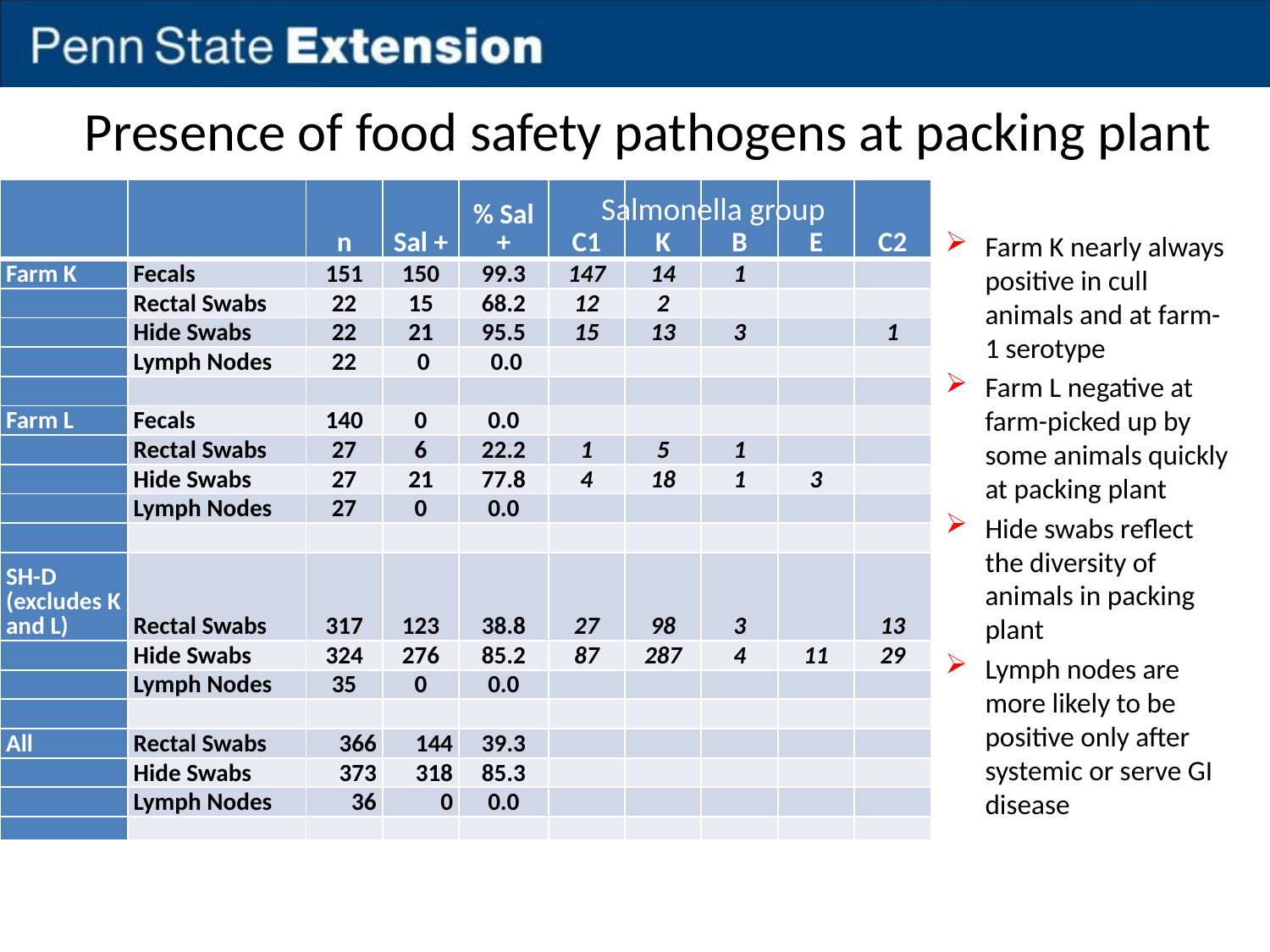

# Presence of food safety pathogens at packing plant

|  |  | n | Sal + | % Sal + | C1 | K | B | E | C2 |
| --- | --- | --- | --- | --- | --- | --- | --- | --- | --- |
| Farm K | Fecals | 151 | 150 | 99.3 | 147 | 14 | 1 |  |  |
|  | Rectal Swabs | 22 | 15 | 68.2 | 12 | 2 |  |  |  |
|  | Hide Swabs | 22 | 21 | 95.5 | 15 | 13 | 3 |  | 1 |
|  | Lymph Nodes | 22 | 0 | 0.0 |  |  |  |  |  |
|  |  |  |  |  |  |  |  |  |  |
| Farm L | Fecals | 140 | 0 | 0.0 |  |  |  |  |  |
|  | Rectal Swabs | 27 | 6 | 22.2 | 1 | 5 | 1 |  |  |
|  | Hide Swabs | 27 | 21 | 77.8 | 4 | 18 | 1 | 3 |  |
|  | Lymph Nodes | 27 | 0 | 0.0 |  |  |  |  |  |
|  |  |  |  |  |  |  |  |  |  |
| SH-D (excludes K and L) | Rectal Swabs | 317 | 123 | 38.8 | 27 | 98 | 3 |  | 13 |
|  | Hide Swabs | 324 | 276 | 85.2 | 87 | 287 | 4 | 11 | 29 |
|  | Lymph Nodes | 35 | 0 | 0.0 |  |  |  |  |  |
|  |  |  |  |  |  |  |  |  |  |
| All | Rectal Swabs | 366 | 144 | 39.3 |  |  |  |  |  |
|  | Hide Swabs | 373 | 318 | 85.3 |  |  |  |  |  |
|  | Lymph Nodes | 36 | 0 | 0.0 |  |  |  |  |  |
|  |  |  |  |  |  |  |  |  |  |
Salmonella group
Farm K nearly always positive in cull animals and at farm-1 serotype
Farm L negative at farm-picked up by some animals quickly at packing plant
Hide swabs reflect the diversity of animals in packing plant
Lymph nodes are more likely to be positive only after systemic or serve GI disease